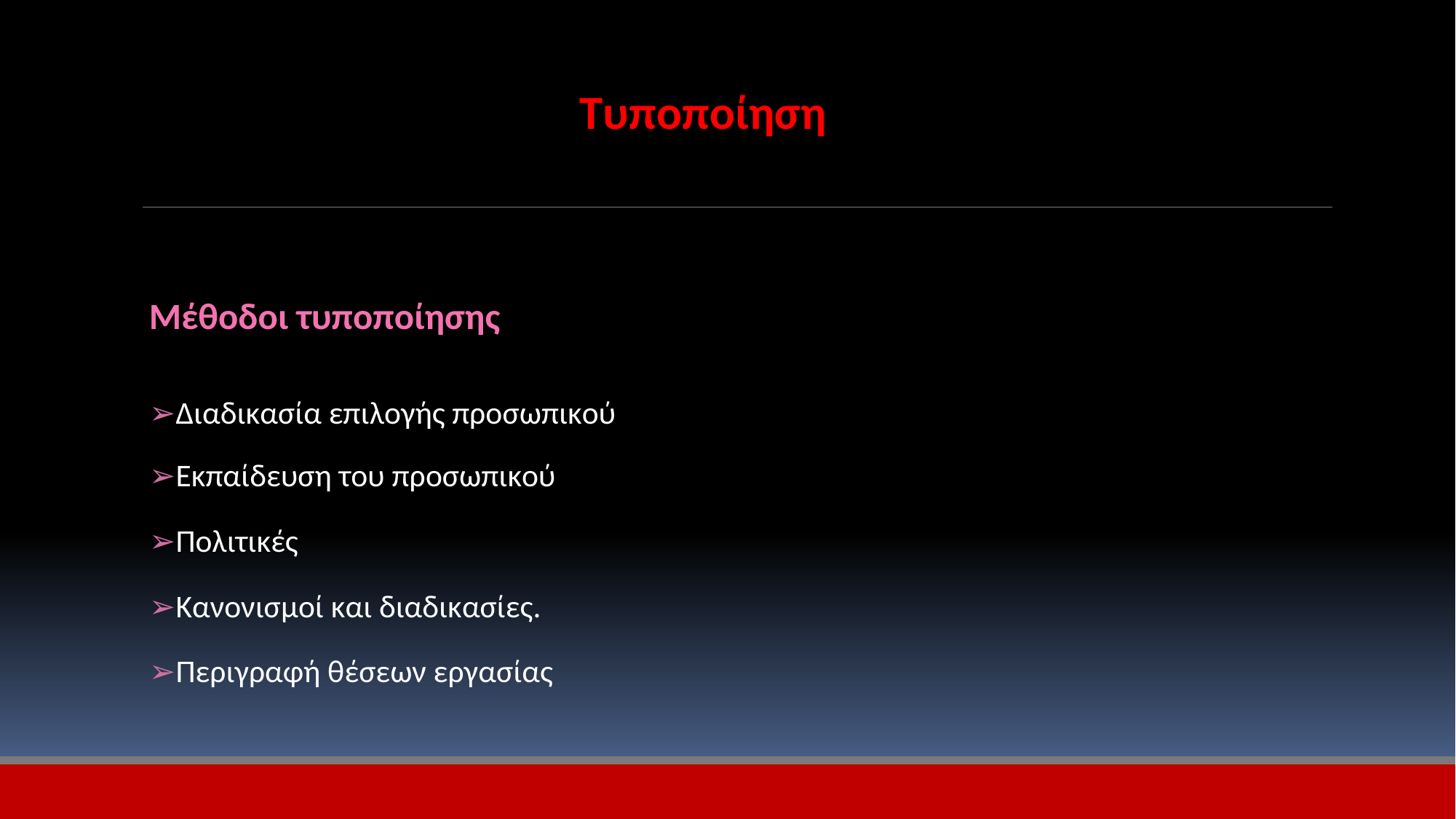

Τυποποίηση

Μέθοδοι τυποποίησης
➢Διαδικασία επιλογής προσωπικού
➢Εκπαίδευση του προσωπικού
➢Πολιτικές
➢Κανονισμοί και διαδικασίες.
➢Περιγραφή θέσεων εργασίας